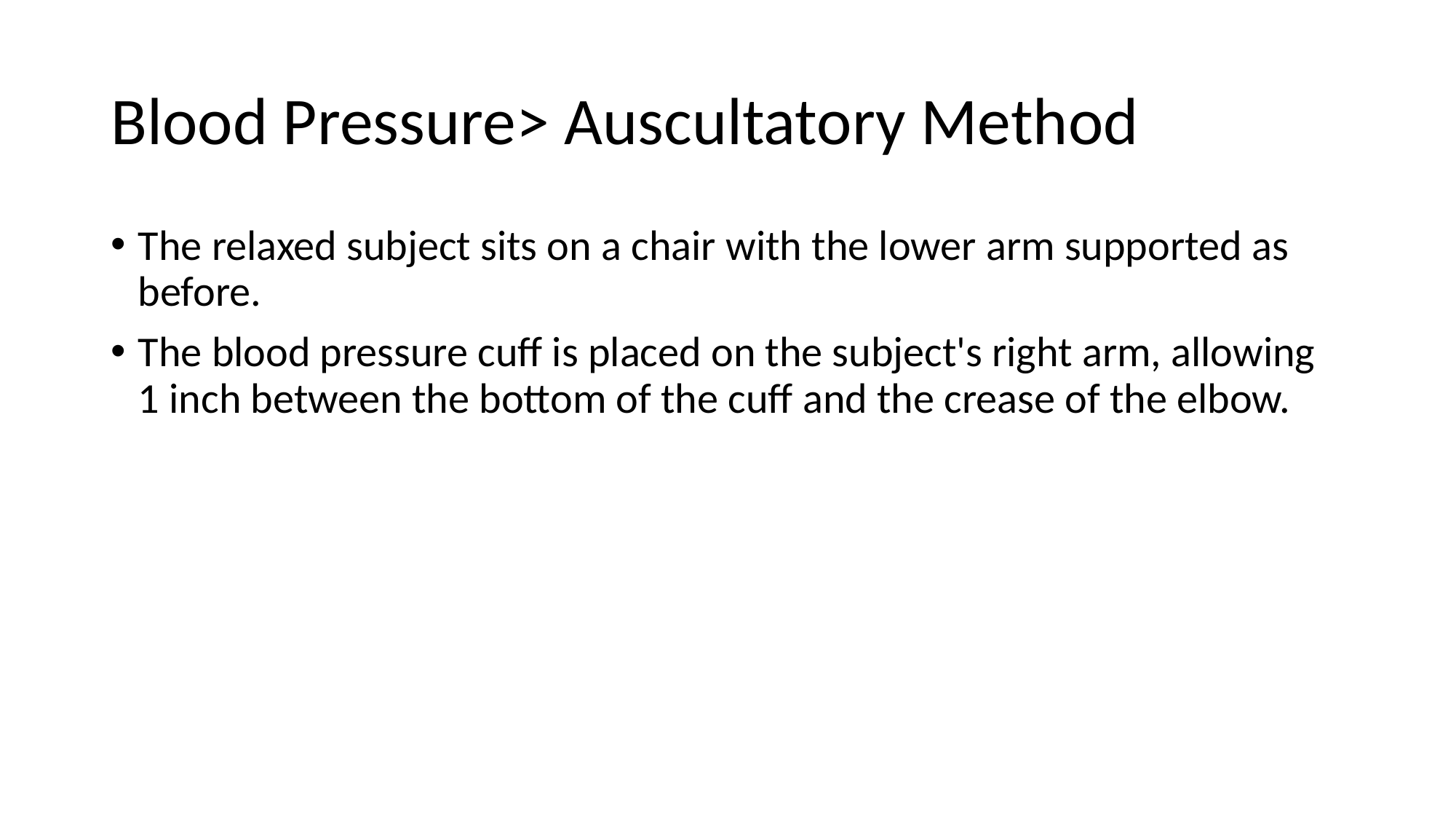

# Blood Pressure> Auscultatory Method
The relaxed subject sits on a chair with the lower arm supported as before.
The blood pressure cuff is placed on the subject's right arm, allowing 1 inch between the bottom of the cuff and the crease of the elbow.